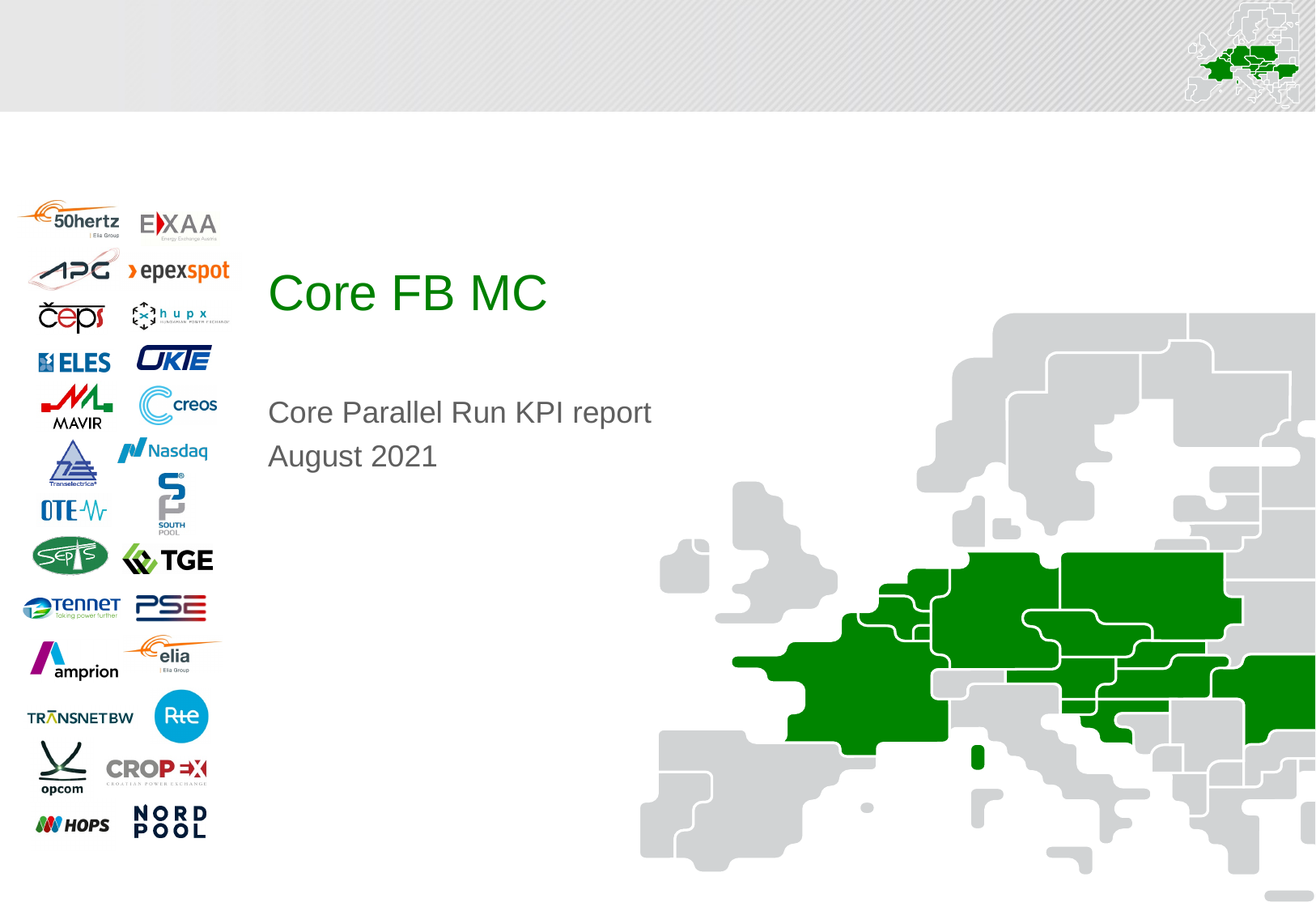

Core FB MC
Core Parallel Run KPI report
August 2021